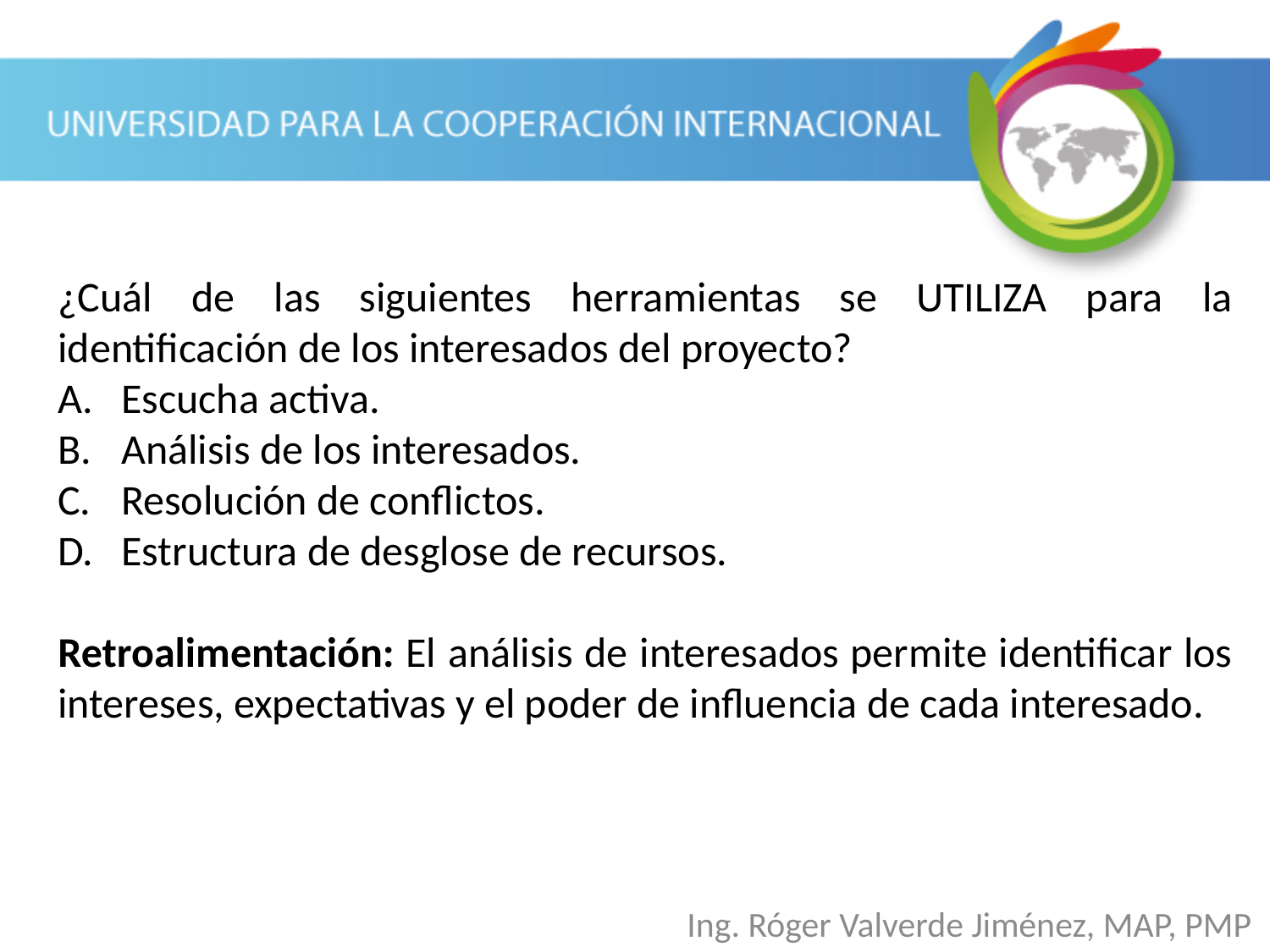

¿Cuál de las siguientes herramientas se UTILIZA para la identificación de los interesados del proyecto?
Escucha activa.
Análisis de los interesados.
Resolución de conflictos.
Estructura de desglose de recursos.

Retroalimentación: El análisis de interesados permite identificar los intereses, expectativas y el poder de influencia de cada interesado.

Ing. Róger Valverde Jiménez, MAP, PMP